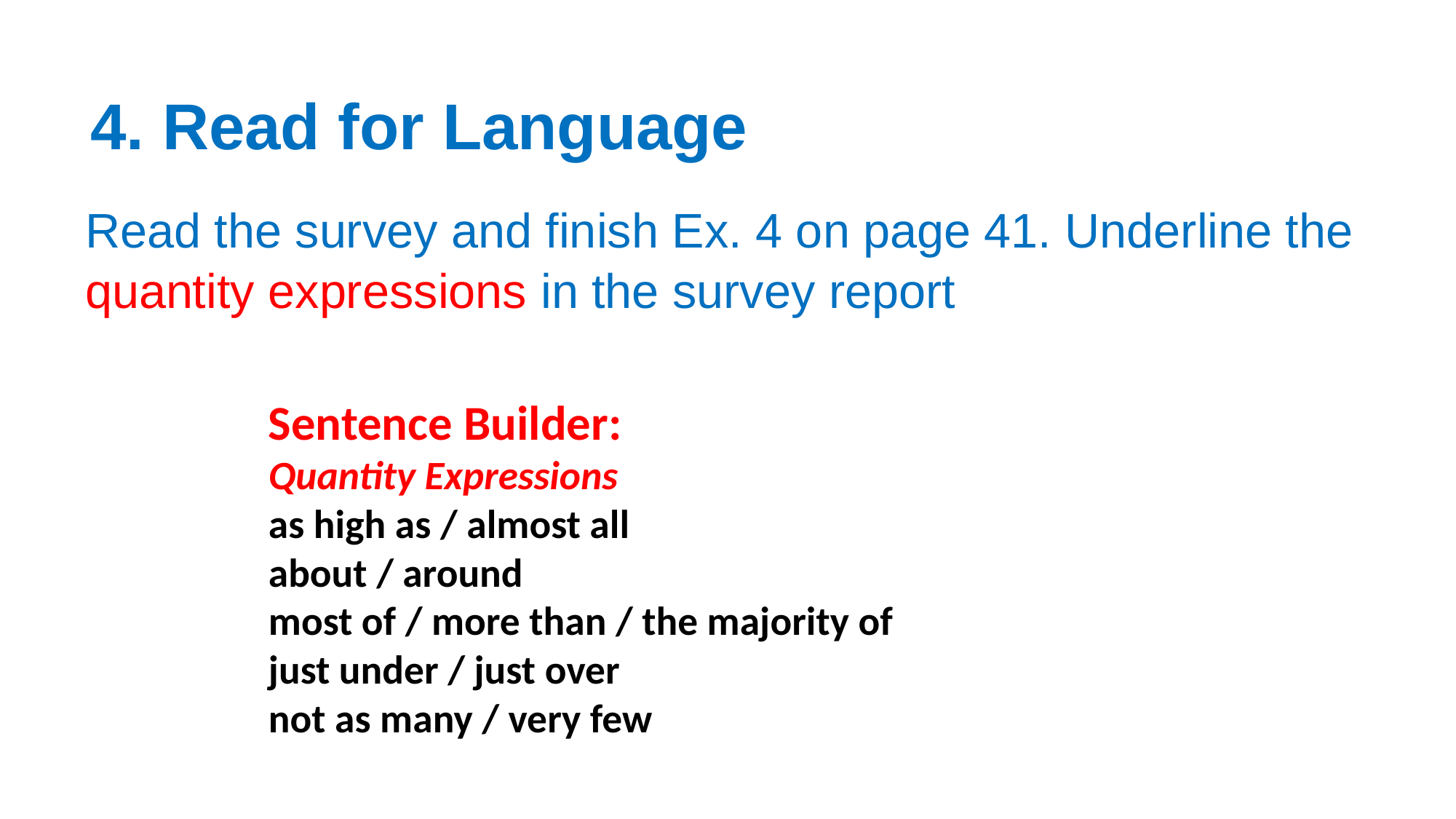

4. Read for Language
Read the survey and finish Ex. 4 on page 41. Underline the quantity expressions in the survey report

Sentence Builder:
Quantity Expressions
as high as / almost all
about / around
most of / more than / the majority of
just under / just over
not as many / very few